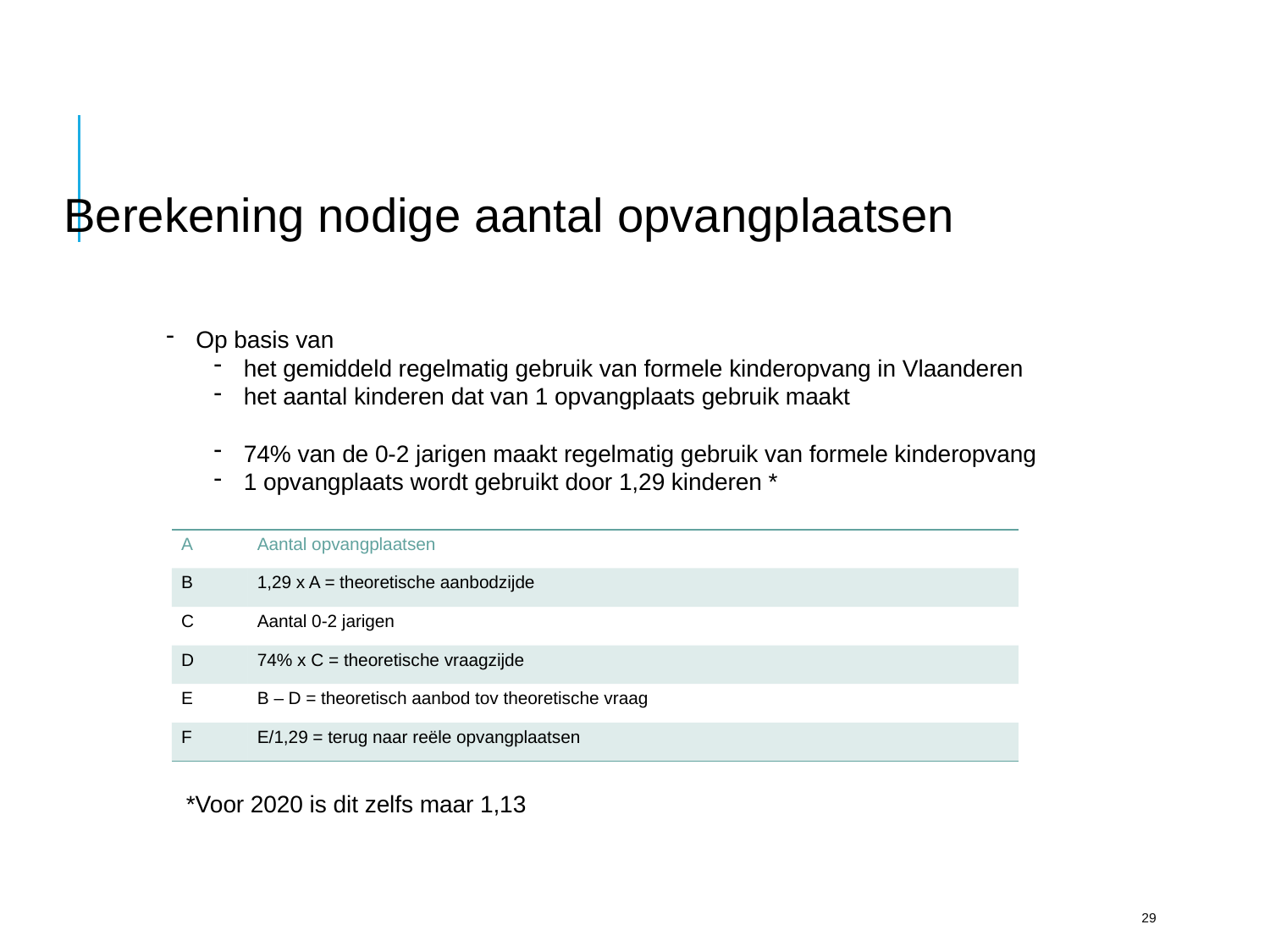

Berekening nodige aantal opvangplaatsen
Op basis van
het gemiddeld regelmatig gebruik van formele kinderopvang in Vlaanderen
het aantal kinderen dat van 1 opvangplaats gebruik maakt

74% van de 0-2 jarigen maakt regelmatig gebruik van formele kinderopvang
1 opvangplaats wordt gebruikt door 1,29 kinderen *

| A | Aantal opvangplaatsen |
| --- | --- |
| B | 1,29 x A = theoretische aanbodzijde |
| C | Aantal 0-2 jarigen |
| D | 74% x C = theoretische vraagzijde |
| E | B – D = theoretisch aanbod tov theoretische vraag |
| F | E/1,29 = terug naar reële opvangplaatsen |
*Voor 2020 is dit zelfs maar 1,13
29